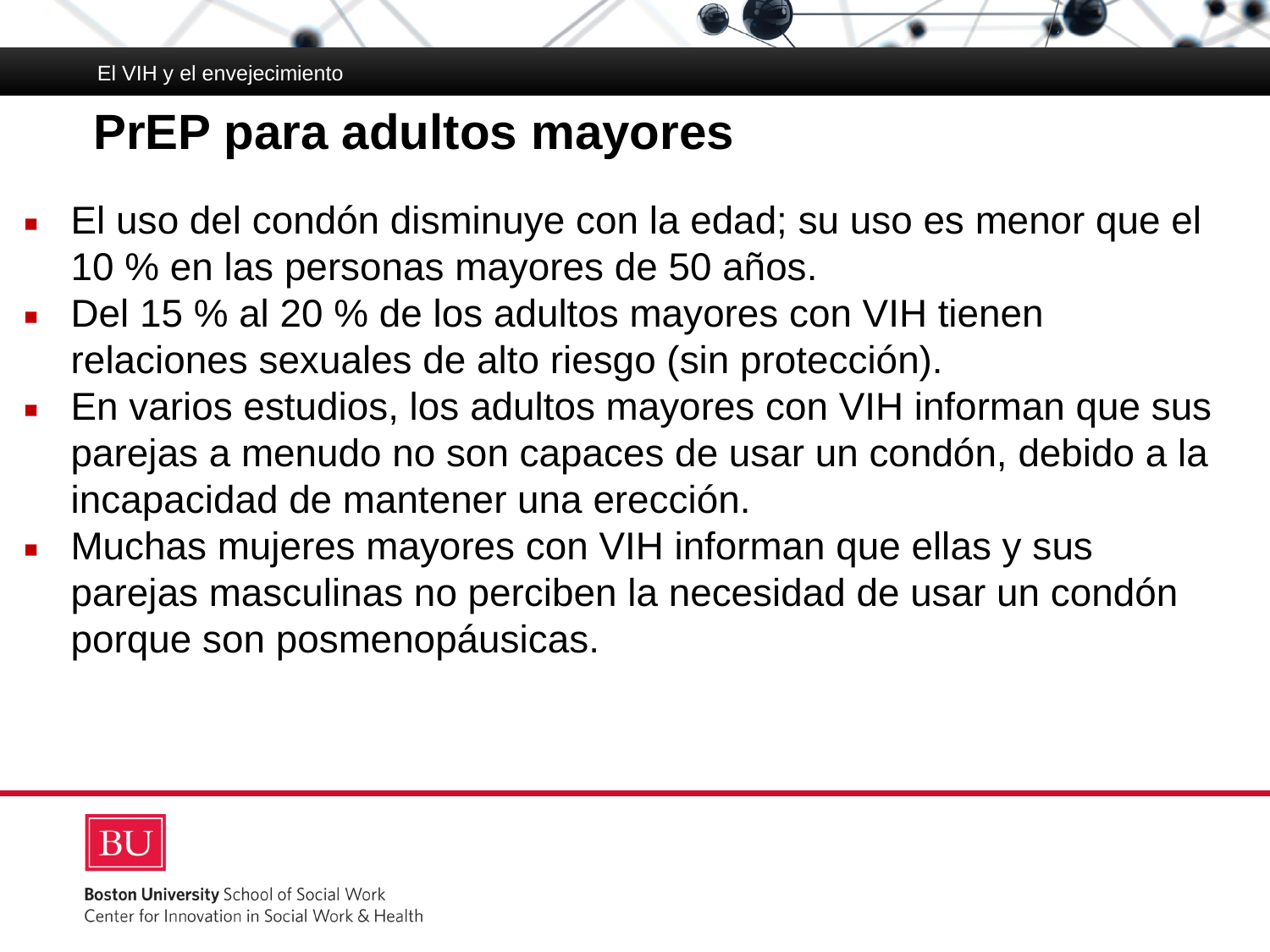

El VIH y el envejecimiento
# PrEP para adultos mayores
El uso del condón disminuye con la edad; su uso es menor que el 10 % en las personas mayores de 50 años.
Del 15 % al 20 % de los adultos mayores con VIH tienen relaciones sexuales de alto riesgo (sin protección).
En varios estudios, los adultos mayores con VIH informan que sus parejas a menudo no son capaces de usar un condón, debido a la incapacidad de mantener una erección.
Muchas mujeres mayores con VIH informan que ellas y sus parejas masculinas no perciben la necesidad de usar un condón porque son posmenopáusicas.